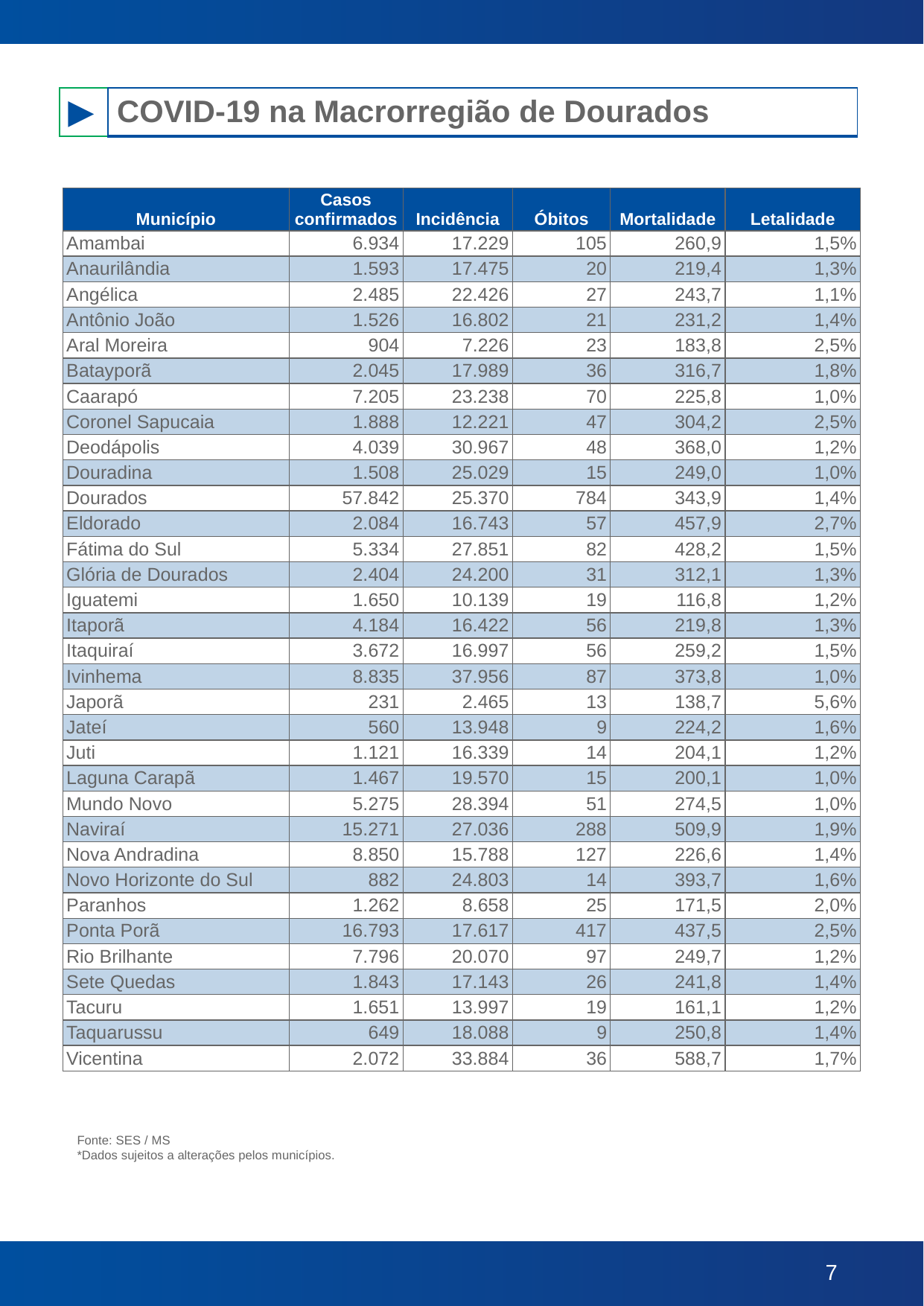

| ► | COVID-19 na Macrorregião de Dourados |
| --- | --- |
| Município | Casos confirmados | Incidência | Óbitos | Mortalidade | Letalidade |
| --- | --- | --- | --- | --- | --- |
| Amambai | 6.934 | 17.229 | 105 | 260,9 | 1,5% |
| Anaurilândia | 1.593 | 17.475 | 20 | 219,4 | 1,3% |
| Angélica | 2.485 | 22.426 | 27 | 243,7 | 1,1% |
| Antônio João | 1.526 | 16.802 | 21 | 231,2 | 1,4% |
| Aral Moreira | 904 | 7.226 | 23 | 183,8 | 2,5% |
| Batayporã | 2.045 | 17.989 | 36 | 316,7 | 1,8% |
| Caarapó | 7.205 | 23.238 | 70 | 225,8 | 1,0% |
| Coronel Sapucaia | 1.888 | 12.221 | 47 | 304,2 | 2,5% |
| Deodápolis | 4.039 | 30.967 | 48 | 368,0 | 1,2% |
| Douradina | 1.508 | 25.029 | 15 | 249,0 | 1,0% |
| Dourados | 57.842 | 25.370 | 784 | 343,9 | 1,4% |
| Eldorado | 2.084 | 16.743 | 57 | 457,9 | 2,7% |
| Fátima do Sul | 5.334 | 27.851 | 82 | 428,2 | 1,5% |
| Glória de Dourados | 2.404 | 24.200 | 31 | 312,1 | 1,3% |
| Iguatemi | 1.650 | 10.139 | 19 | 116,8 | 1,2% |
| Itaporã | 4.184 | 16.422 | 56 | 219,8 | 1,3% |
| Itaquiraí | 3.672 | 16.997 | 56 | 259,2 | 1,5% |
| Ivinhema | 8.835 | 37.956 | 87 | 373,8 | 1,0% |
| Japorã | 231 | 2.465 | 13 | 138,7 | 5,6% |
| Jateí | 560 | 13.948 | 9 | 224,2 | 1,6% |
| Juti | 1.121 | 16.339 | 14 | 204,1 | 1,2% |
| Laguna Carapã | 1.467 | 19.570 | 15 | 200,1 | 1,0% |
| Mundo Novo | 5.275 | 28.394 | 51 | 274,5 | 1,0% |
| Naviraí | 15.271 | 27.036 | 288 | 509,9 | 1,9% |
| Nova Andradina | 8.850 | 15.788 | 127 | 226,6 | 1,4% |
| Novo Horizonte do Sul | 882 | 24.803 | 14 | 393,7 | 1,6% |
| Paranhos | 1.262 | 8.658 | 25 | 171,5 | 2,0% |
| Ponta Porã | 16.793 | 17.617 | 417 | 437,5 | 2,5% |
| Rio Brilhante | 7.796 | 20.070 | 97 | 249,7 | 1,2% |
| Sete Quedas | 1.843 | 17.143 | 26 | 241,8 | 1,4% |
| Tacuru | 1.651 | 13.997 | 19 | 161,1 | 1,2% |
| Taquarussu | 649 | 18.088 | 9 | 250,8 | 1,4% |
| Vicentina | 2.072 | 33.884 | 36 | 588,7 | 1,7% |
Fonte: SES / MS
*Dados sujeitos a alterações pelos municípios.
7